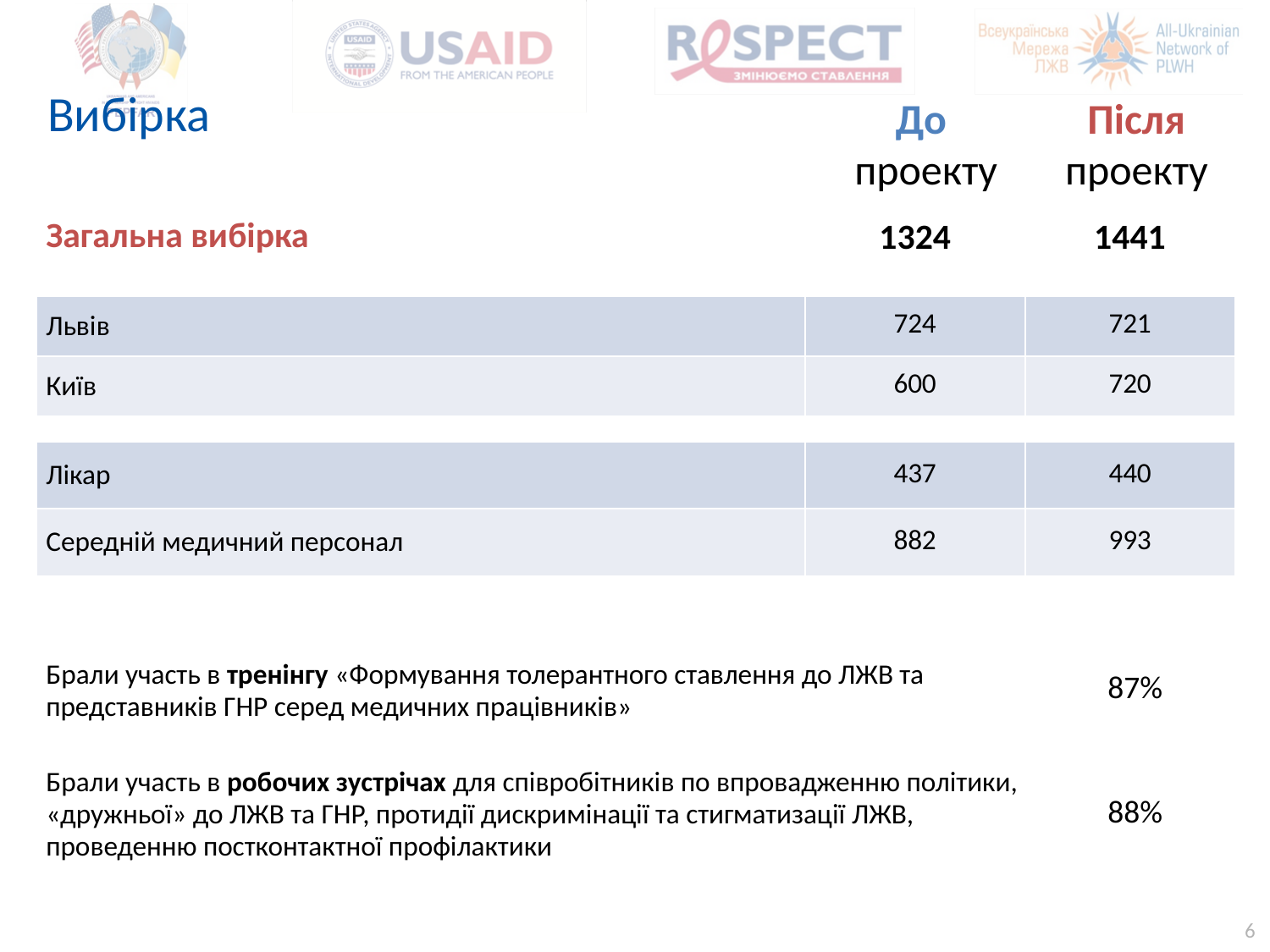

# Вибірка
До
проекту
Після проекту
| Загальна вибірка | 1324 | 1441 |
| --- | --- | --- |
| Львів | 724 | 721 |
| --- | --- | --- |
| Київ | 600 | 720 |
| Лікар | 437 | 440 |
| --- | --- | --- |
| Середній медичний персонал | 882 | 993 |
| Брали участь в тренінгу «Формування толерантного ставлення до ЛЖВ та представників ГНР серед медичних працівників» | 87% |
| --- | --- |
| Брали участь в робочих зустрічах для співробітників по впровадженню політики, «дружньої» до ЛЖВ та ГНР, протидії дискримінації та стигматизації ЛЖВ, проведенню постконтактної профілактики | 88% |
6